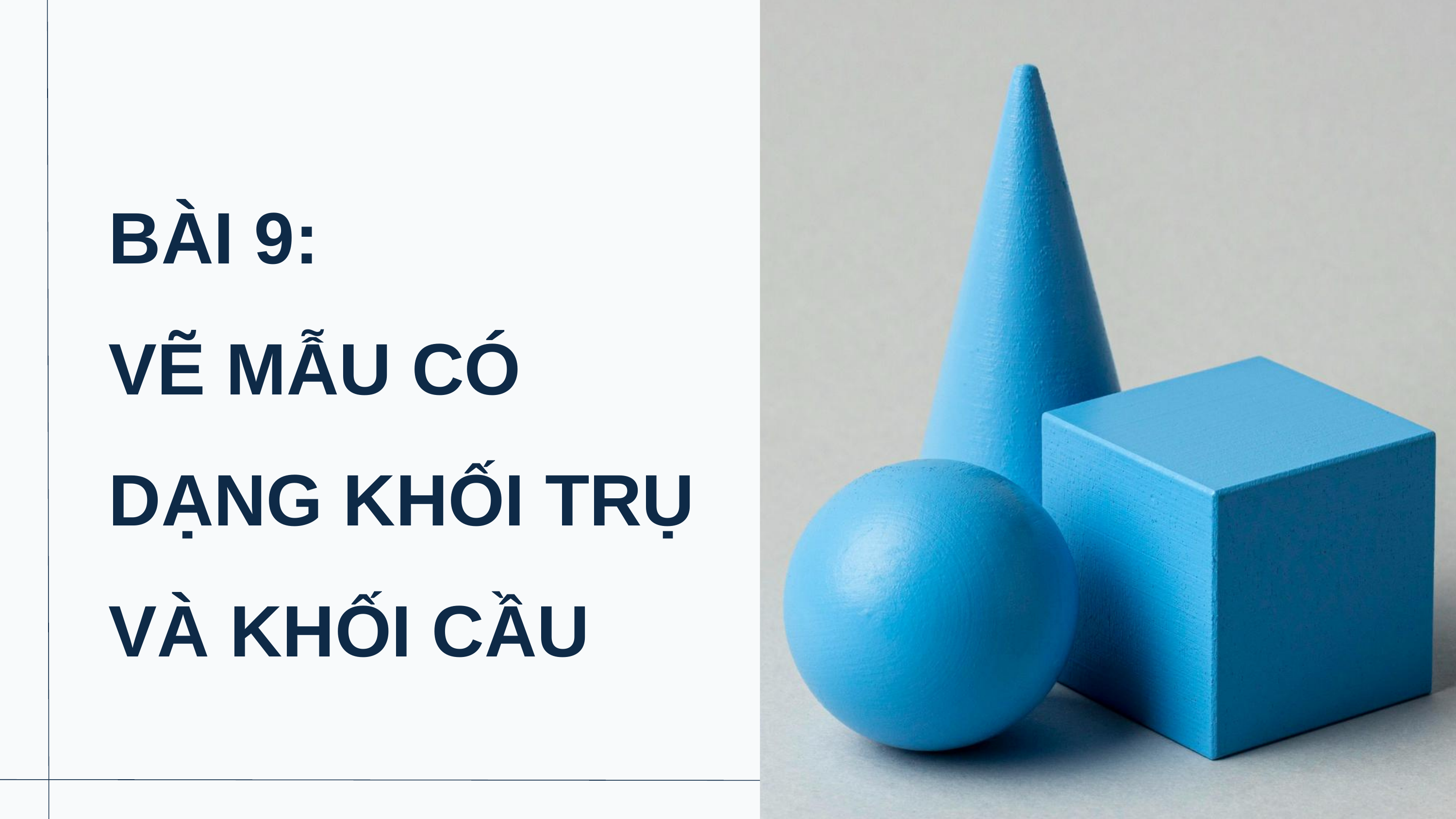

BÀI 9:
VẼ MẪU CÓ DẠNG KHỐI TRỤ VÀ KHỐI CẦU